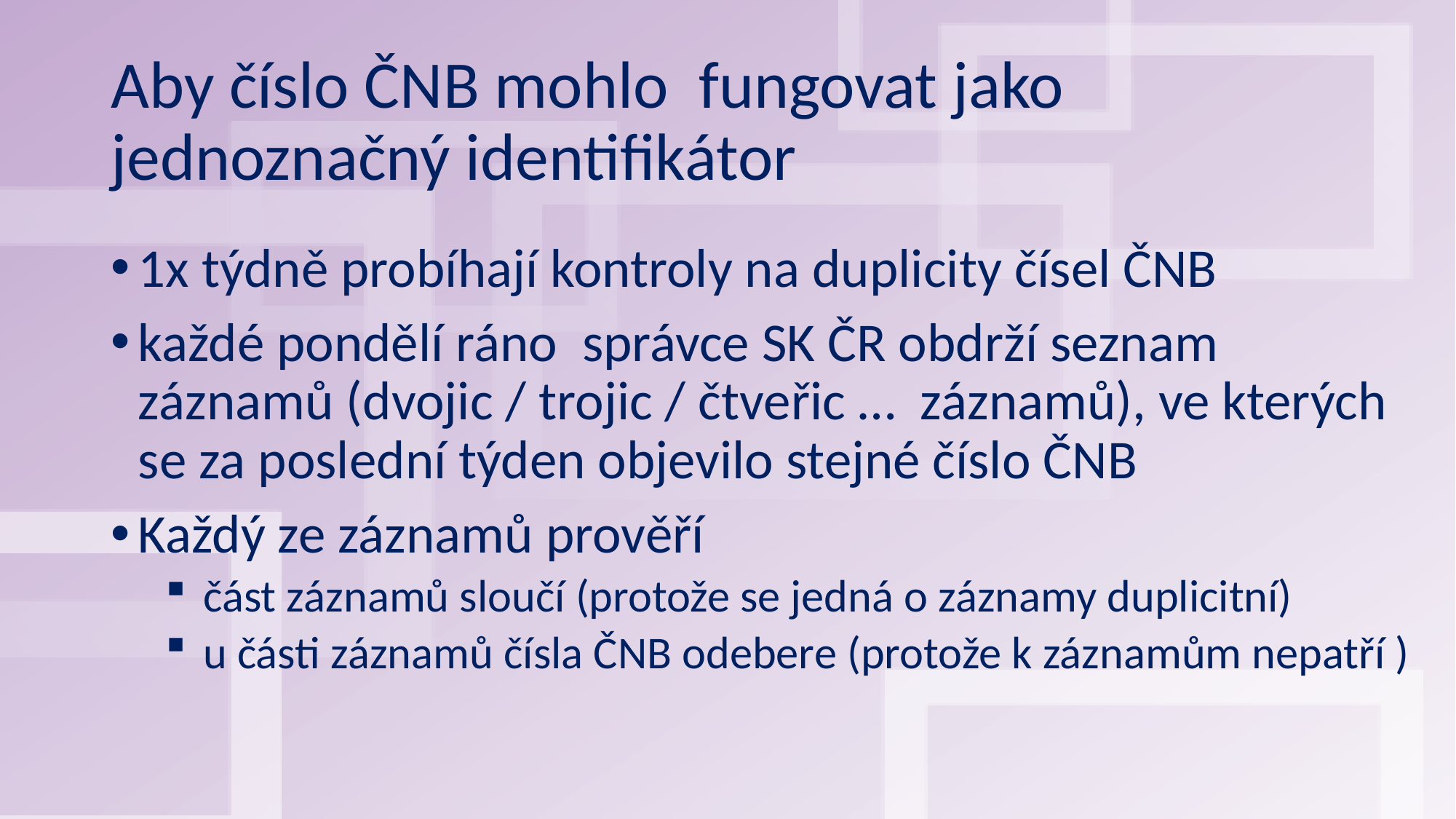

# Aby číslo ČNB mohlo  fungovat jako jednoznačný identifikátor

1x týdně probíhají kontroly na duplicity čísel ČNB
každé pondělí ráno  správce SK ČR obdrží seznam  záznamů (dvojic / trojic / čtveřic …  záznamů), ve kterých se za poslední týden objevilo stejné číslo ČNB
Každý ze záznamů prověří
 část záznamů sloučí (protože se jedná o záznamy duplicitní)
 u části záznamů čísla ČNB odebere (protože k záznamům nepatří )